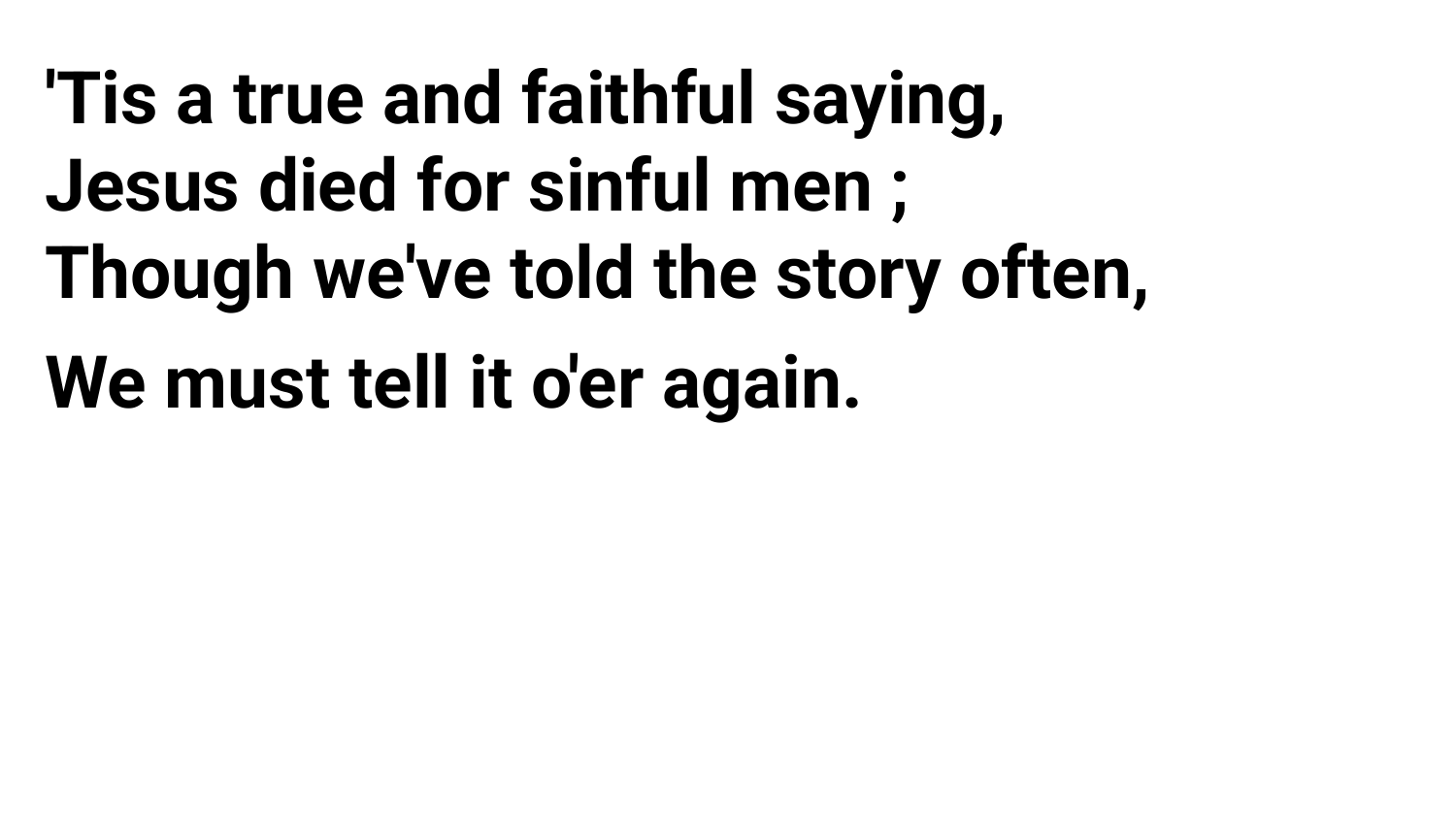

'Tis a true and faithful saying,
Jesus died for sinful men ;
Though we've told the story often,
We must tell it o'er again.